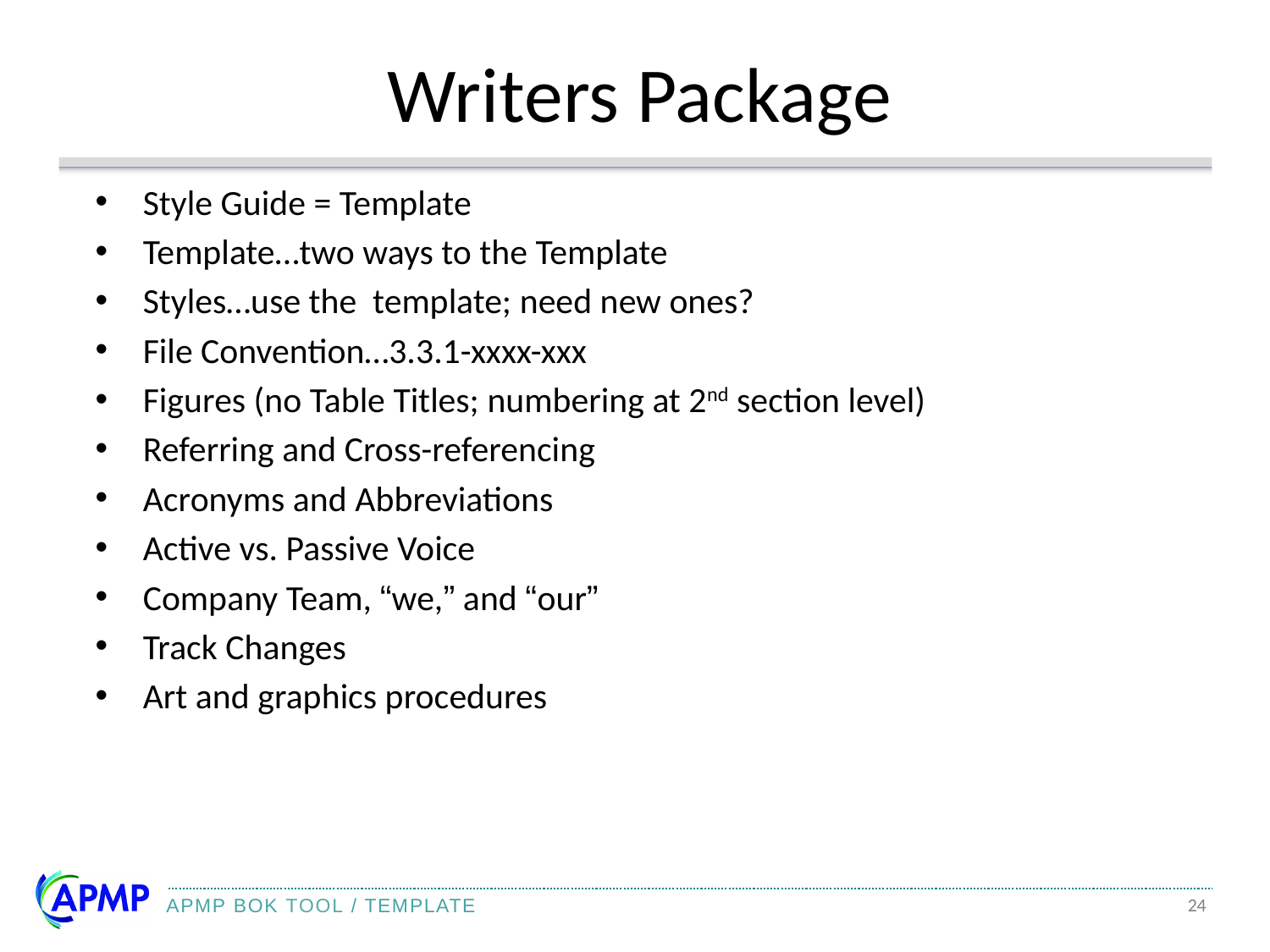

# Writers Package
Style Guide = Template
Template…two ways to the Template
Styles…use the  template; need new ones?
File Convention…3.3.1-xxxx-xxx
Figures (no Table Titles; numbering at 2nd section level)
Referring and Cross-referencing
Acronyms and Abbreviations
Active vs. Passive Voice
Company Team, “we,” and “our”
Track Changes
Art and graphics procedures